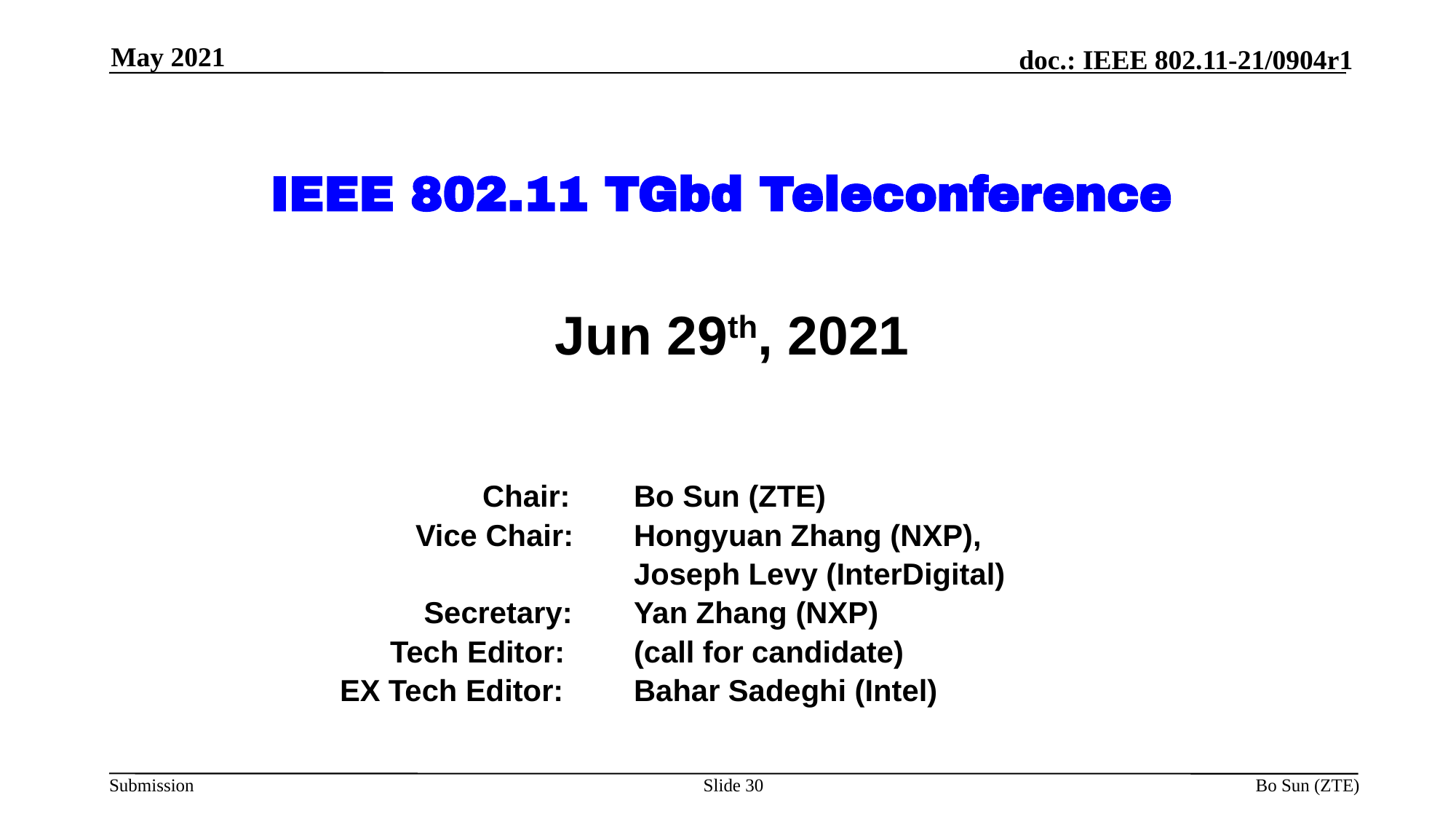

May 2021
# IEEE 802.11 TGbd Teleconference

Jun 29th, 2021

		   	        Chair:	Bo Sun (ZTE)
			Vice Chair: 	Hongyuan Zhang (NXP),
 					Joseph Levy (InterDigital)
			 Secretary: 	Yan Zhang (NXP)
		          Tech Editor:	(call for candidate)
		    EX Tech Editor: 	Bahar Sadeghi (Intel)

Slide 30
Bo Sun (ZTE)